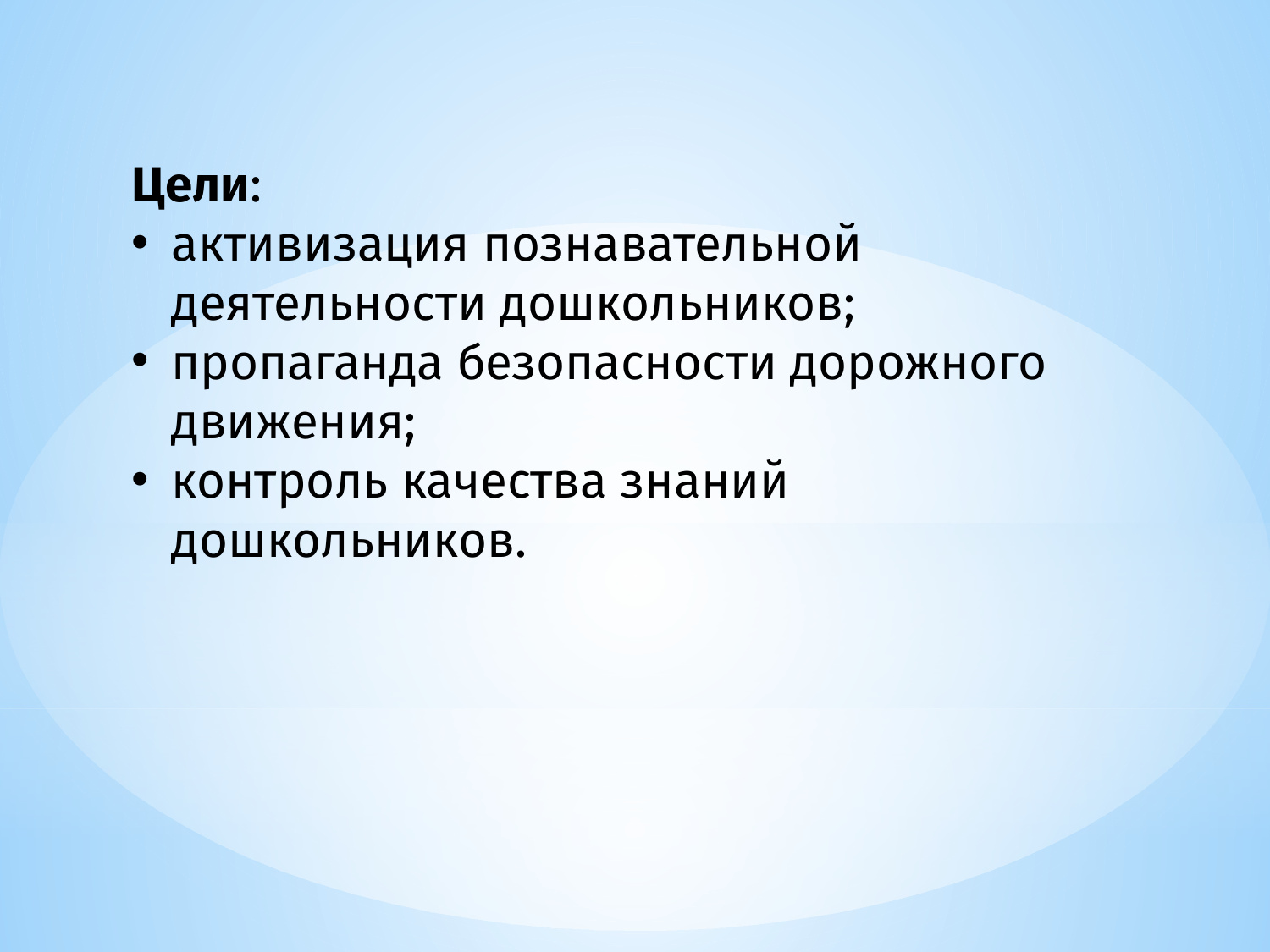

Цели:
активизация познавательной деятельности дошкольников;
пропаганда безопасности дорожного движения;
контроль качества знаний дошкольников.